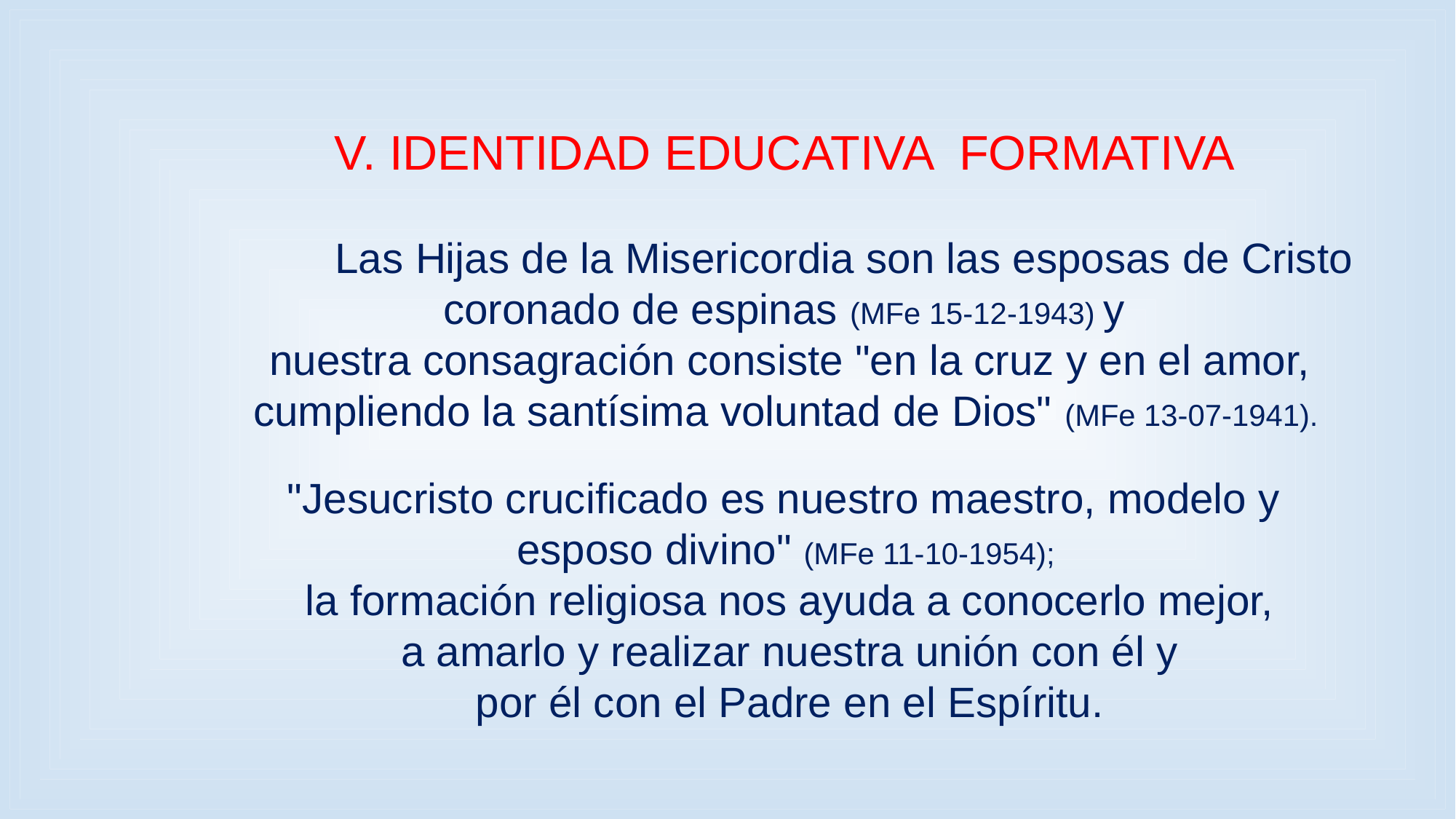

V. IDENTIDAD EDUCATIVA  FORMATIVA

	Las Hijas de la Misericordia son las esposas de Cristo coronado de espinas (MFe 15-12-1943) y
nuestra consagración consiste "en la cruz y en el amor, cumpliendo la santísima voluntad de Dios" (MFe 13-07-1941).

"Jesucristo crucificado es nuestro maestro, modelo y
esposo divino" (MFe 11-10-1954);
la formación religiosa nos ayuda a conocerlo mejor,
 a amarlo y realizar nuestra unión con él y
por él con el Padre en el Espíritu.